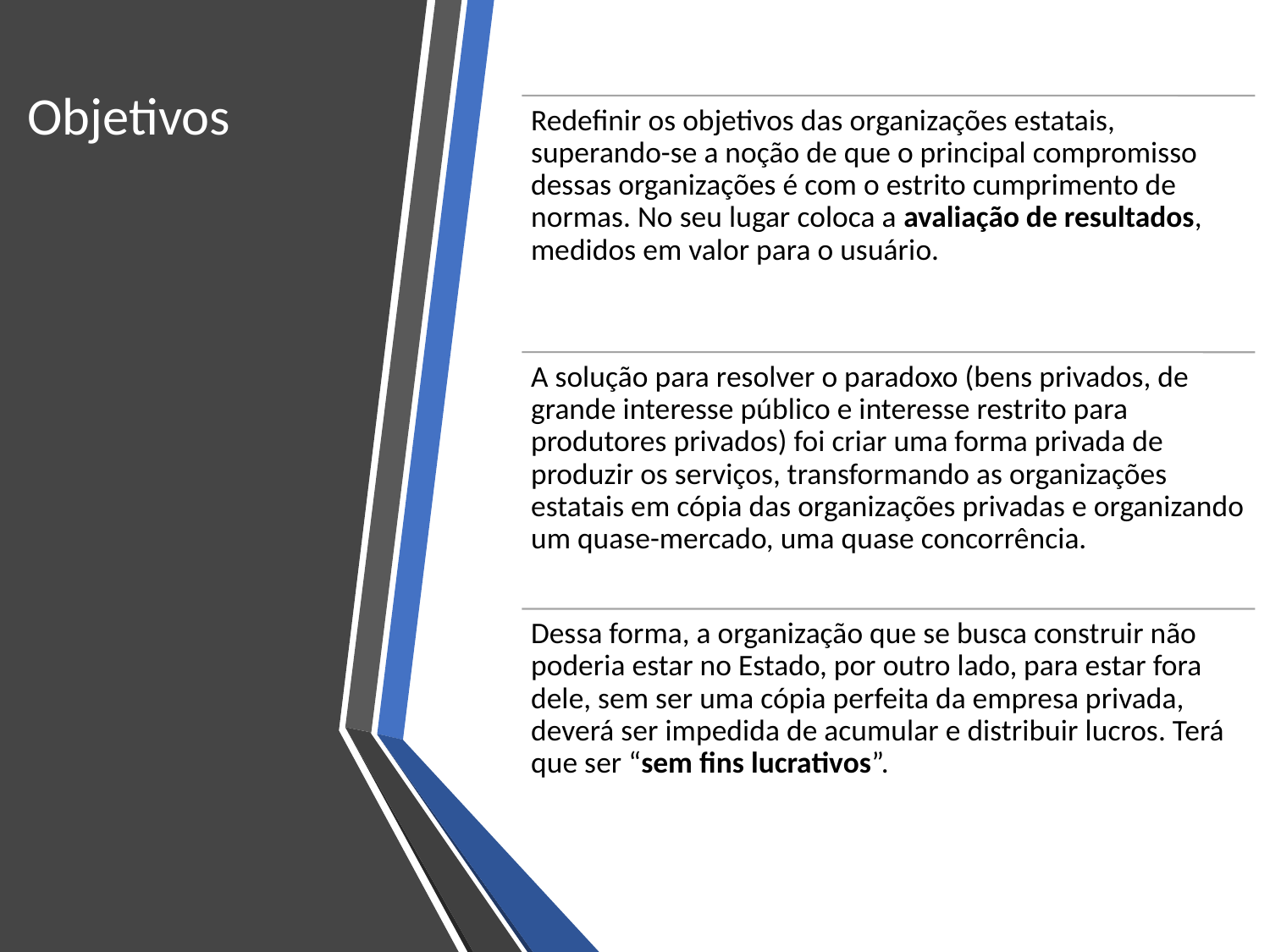

Objetivos
Redefinir os objetivos das organizações estatais, superando-se a noção de que o principal compromisso dessas organizações é com o estrito cumprimento de normas. No seu lugar coloca a avaliação de resultados, medidos em valor para o usuário.
A solução para resolver o paradoxo (bens privados, de grande interesse público e interesse restrito para produtores privados) foi criar uma forma privada de produzir os serviços, transformando as organizações estatais em cópia das organizações privadas e organizando um quase-mercado, uma quase concorrência.
Dessa forma, a organização que se busca construir não poderia estar no Estado, por outro lado, para estar fora dele, sem ser uma cópia perfeita da empresa privada, deverá ser impedida de acumular e distribuir lucros. Terá que ser “sem fins lucrativos”.